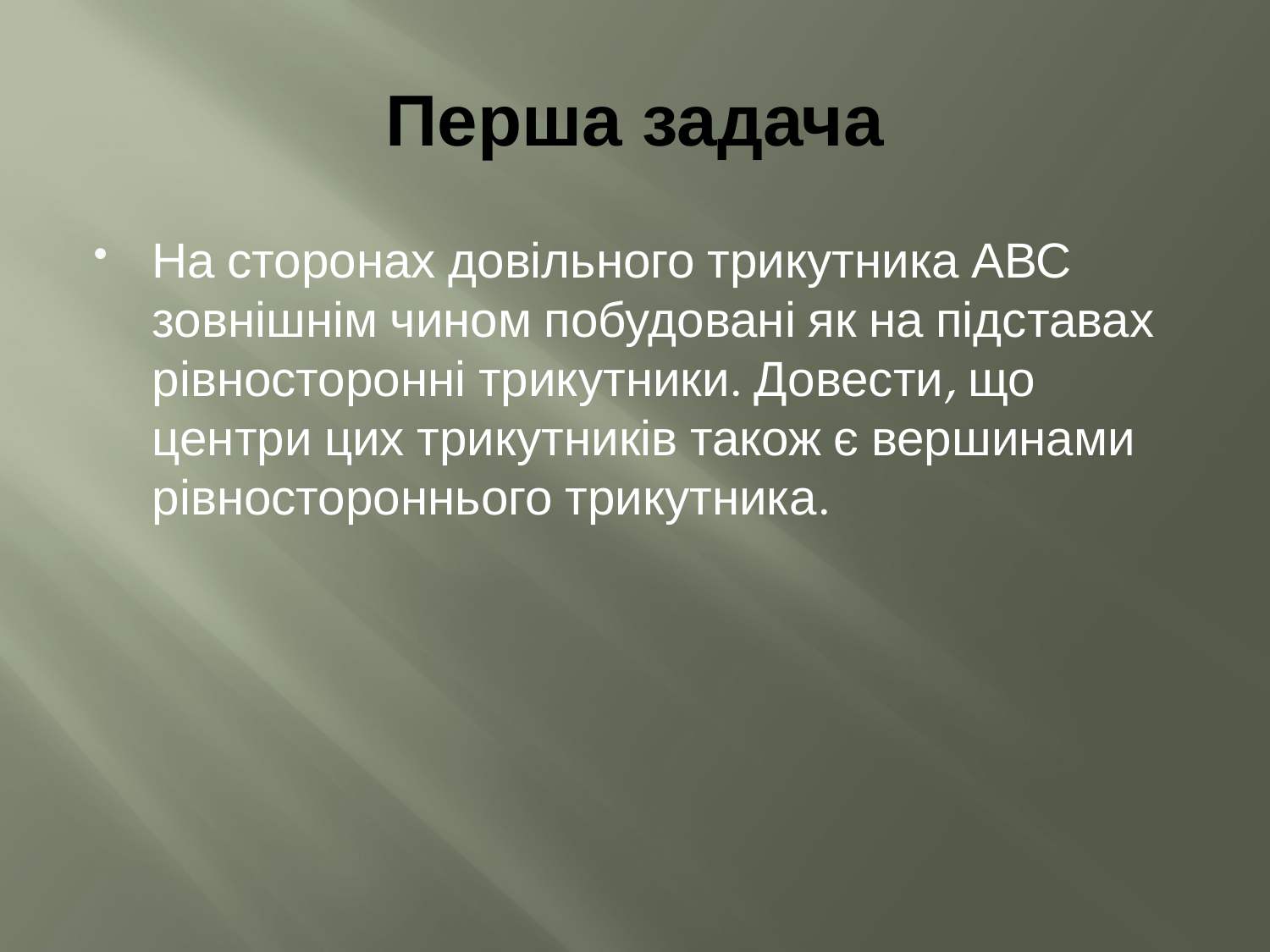

# Перша задача
На сторонах довільного трикутника АВС зовнішнім чином побудовані як на підставах рівносторонні трикутники. Довести, що центри цих трикутників також є вершинами рівностороннього трикутника.